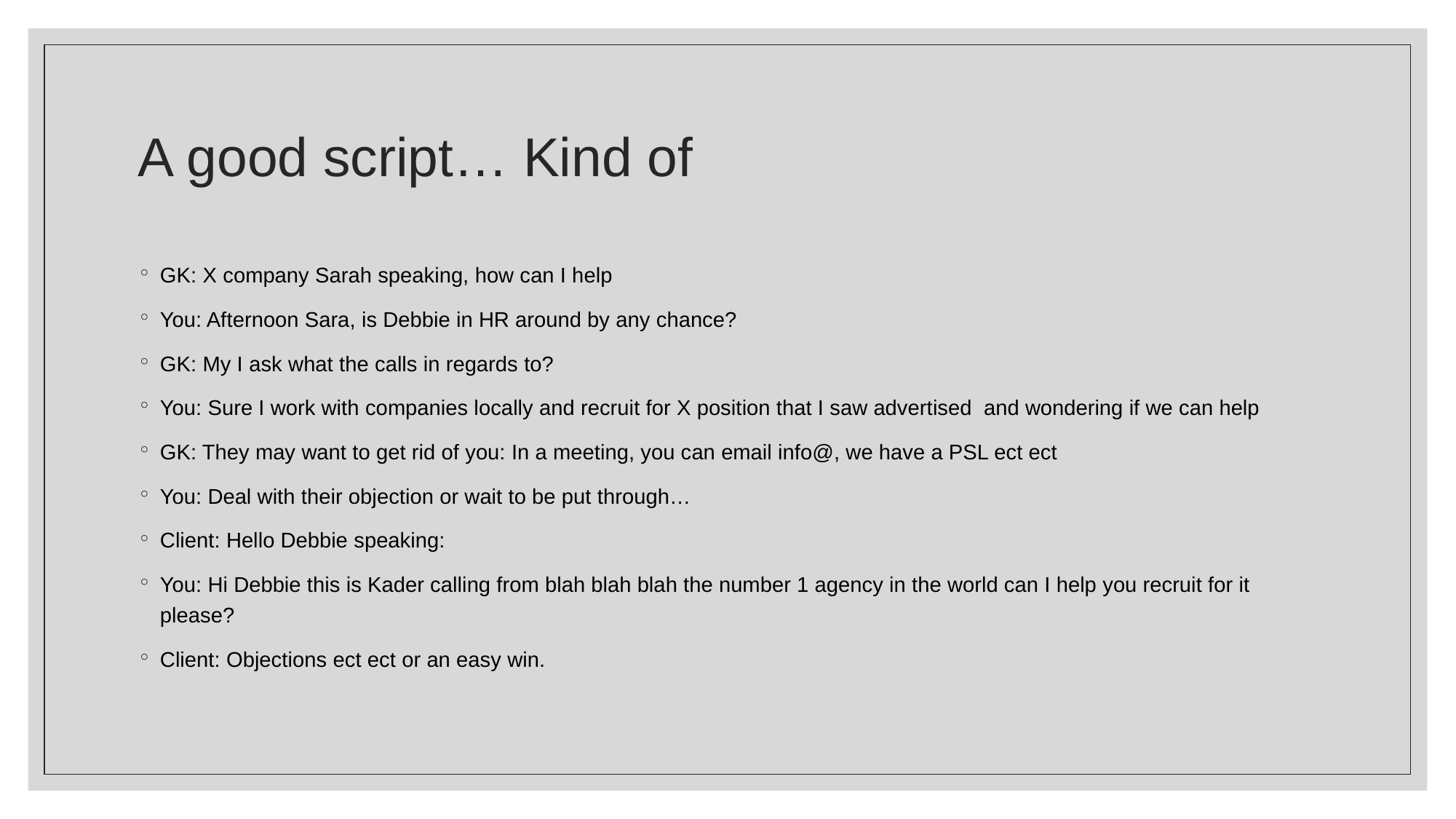

# A good script… Kind of
GK: X company Sarah speaking, how can I help
You: Afternoon Sara, is Debbie in HR around by any chance?
GK: My I ask what the calls in regards to?
You: Sure I work with companies locally and recruit for X position that I saw advertised  and wondering if we can help
GK: They may want to get rid of you: In a meeting, you can email info@, we have a PSL ect ect
You: Deal with their objection or wait to be put through…
Client: Hello Debbie speaking:
You: Hi Debbie this is Kader calling from blah blah blah the number 1 agency in the world can I help you recruit for it please?
Client: Objections ect ect or an easy win.